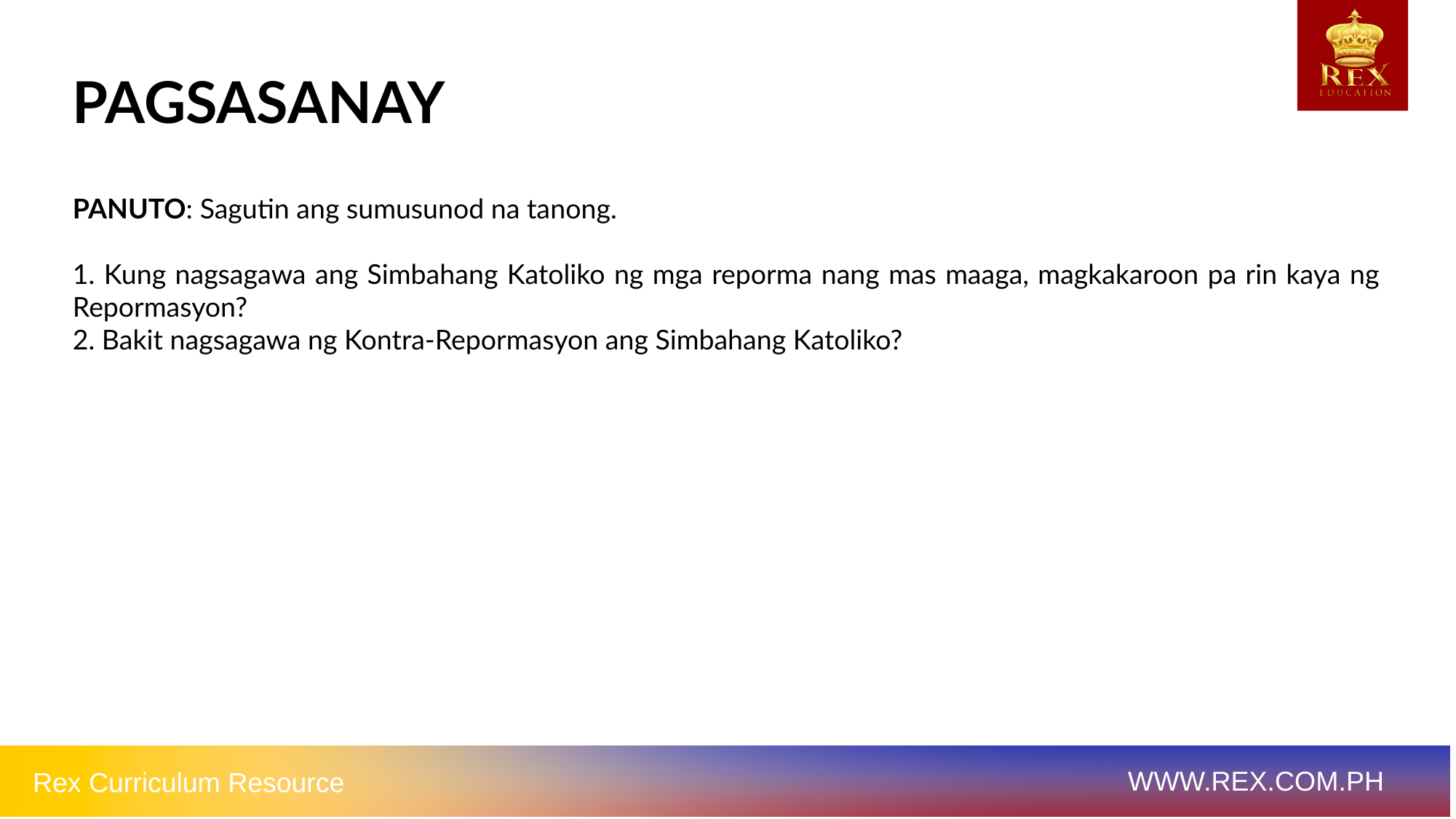

# PAGSASANAY
PANUTO: Sagutin ang sumusunod na tanong.

1. Kung nagsagawa ang Simbahang Katoliko ng mga reporma nang mas maaga, magkakaroon pa rin kaya ng Repormasyon?
2. Bakit nagsagawa ng Kontra-Repormasyon ang Simbahang Katoliko?

BUNGA